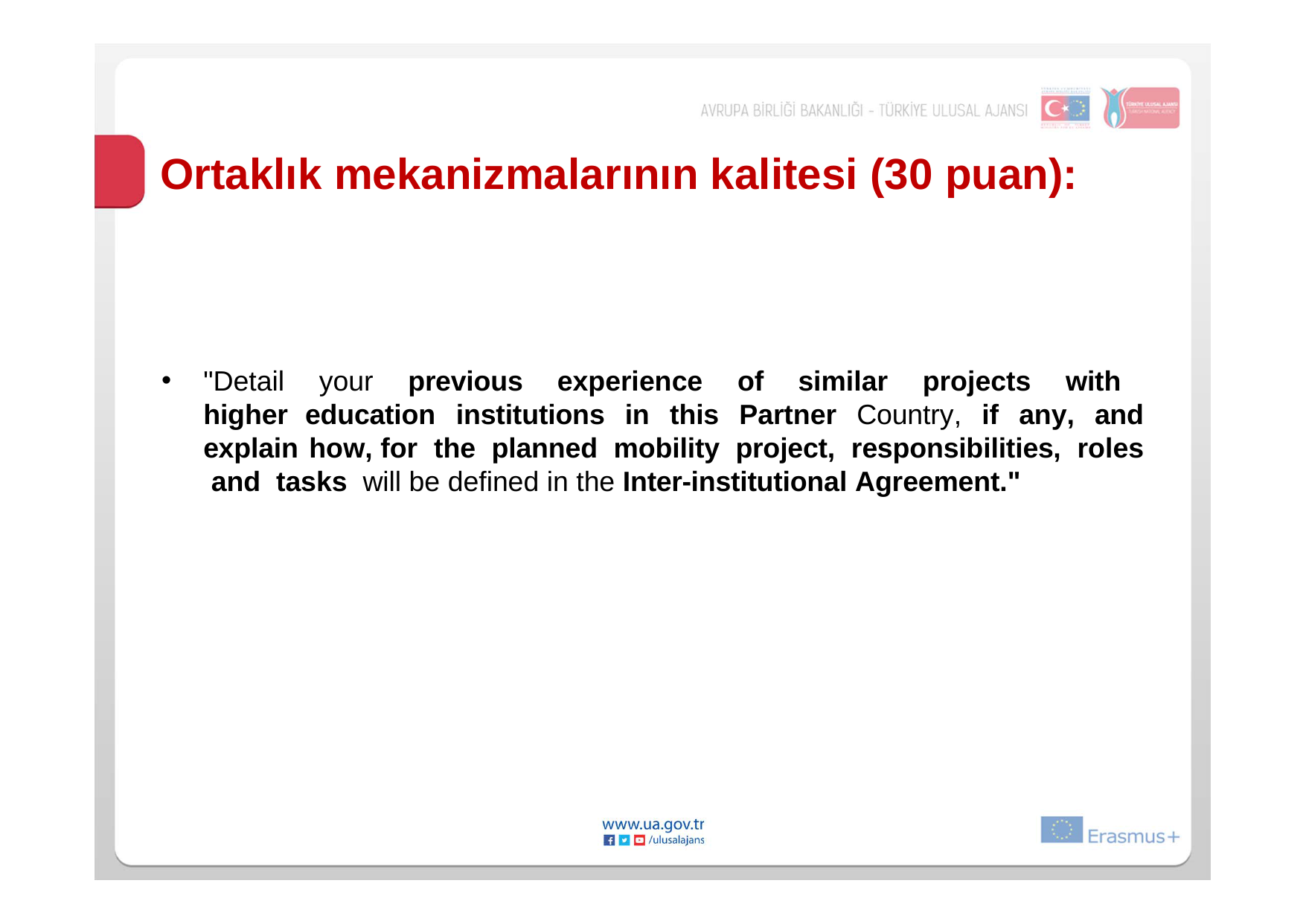

# Ortaklık mekanizmalarının kalitesi (30 puan):
"Detail   your   previous   experience   of   similar   projects   with   higher education institutions in this Partner Country, if any, and explain how, for  the  planned  mobility  project,  responsibilities,  roles  and  tasks  will be defined in the Inter-institutional Agreement."